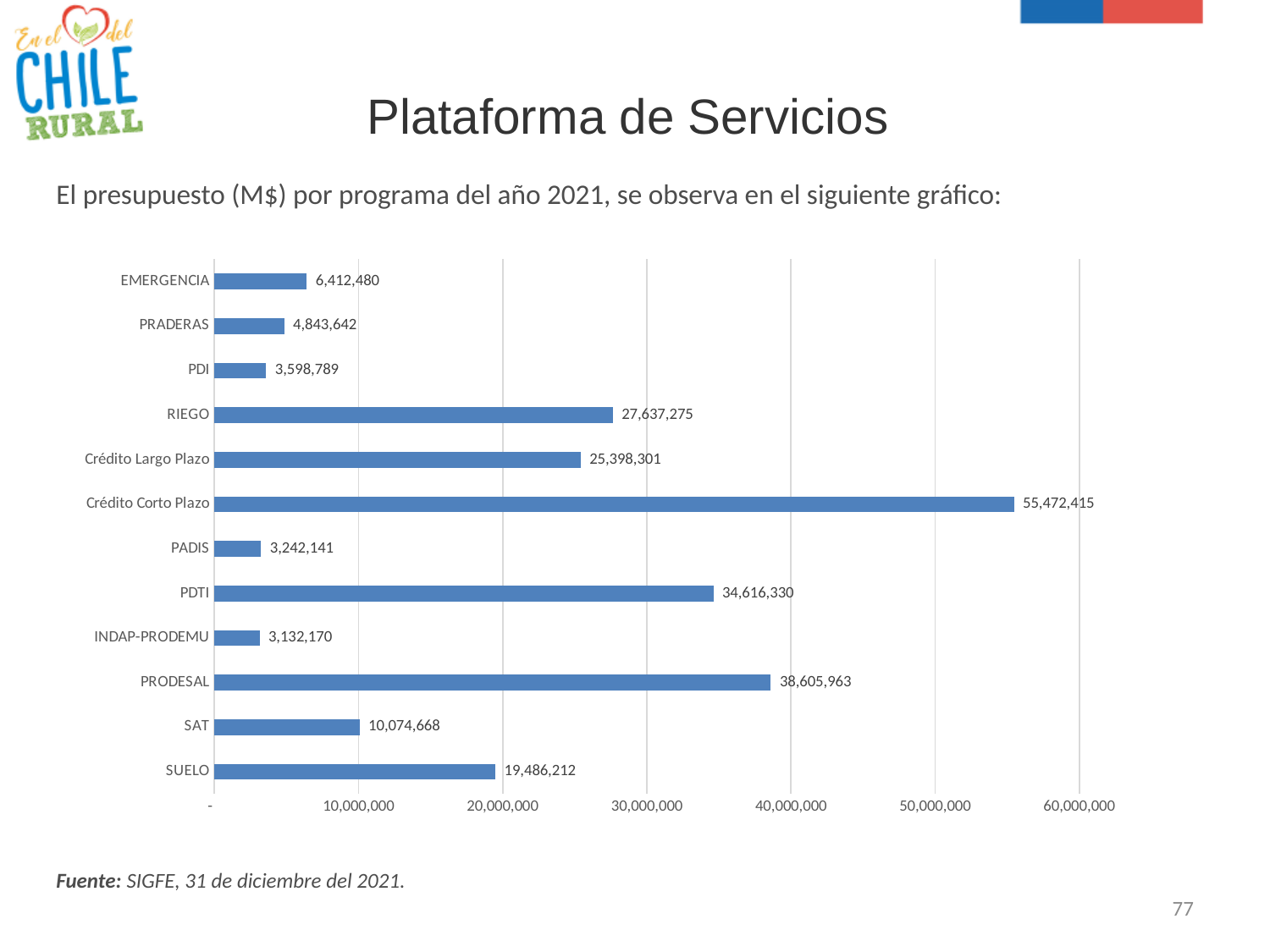

# Plataforma de Servicios
El presupuesto (M$) por programa del año 2021, se observa en el siguiente gráfico:

### Chart

| Category |  |
|---|---|
| SUELO | 19486212.0 |
| SAT | 10074668.0 |
| PRODESAL | 38605963.0 |
| INDAP-PRODEMU | 3132170.0 |
| PDTI | 34616330.0 |
| PADIS | 3242141.0 |
| Crédito Corto Plazo | 55472415.0 |
| Crédito Largo Plazo | 25398301.0 |
| RIEGO | 27637275.0 |
| PDI | 3598789.0 |
| PRADERAS | 4843642.0 |
| EMERGENCIA | 6412480.0 |
Fuente: SIGFE, 31 de diciembre del 2021.
77